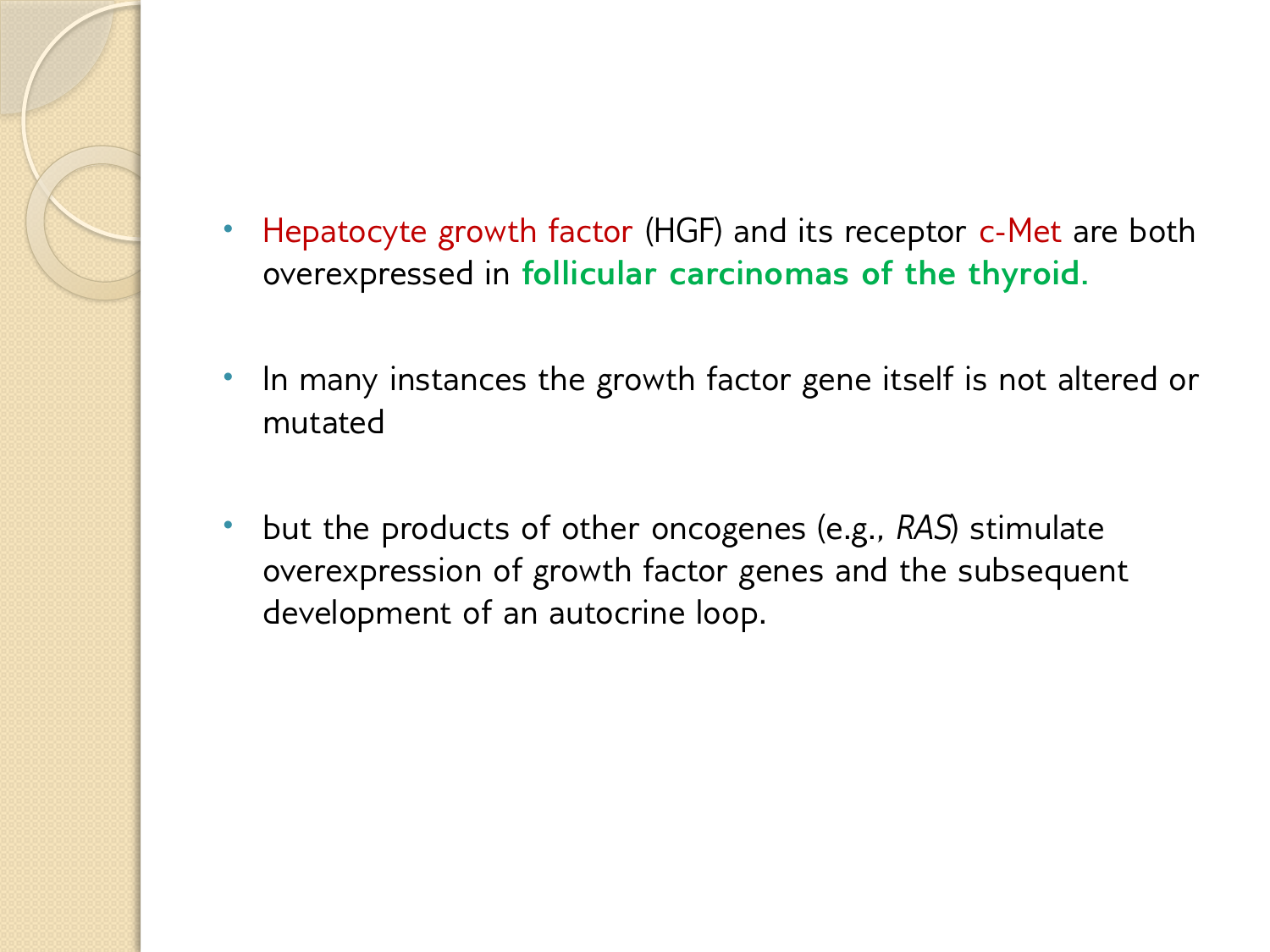

#
Hepatocyte growth factor (HGF) and its receptor c-Met are both overexpressed in follicular carcinomas of the thyroid.

In many instances the growth factor gene itself is not altered or mutated

but the products of other oncogenes (e.g., RAS) stimulate overexpression of growth factor genes and the subsequent development of an autocrine loop.